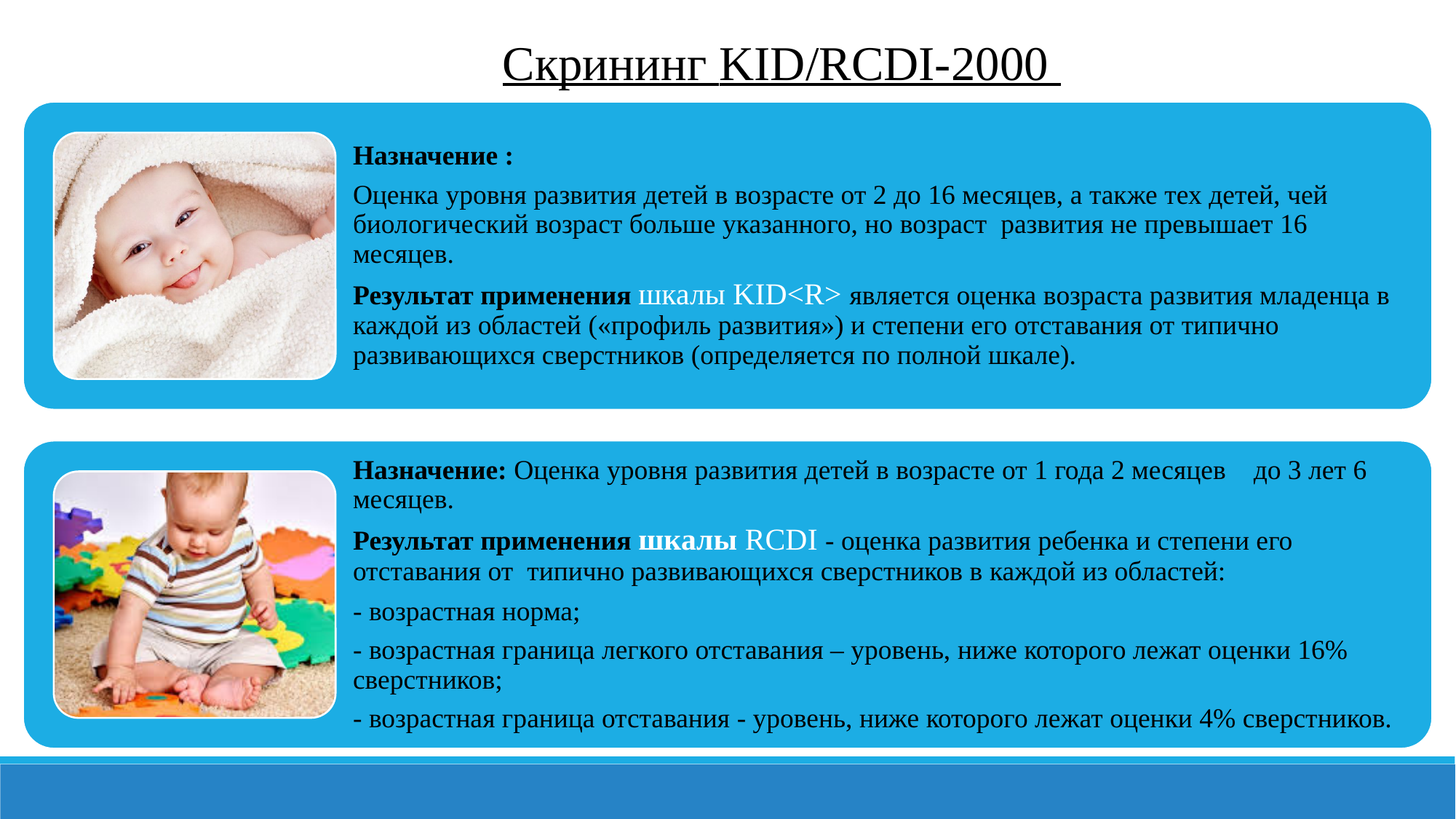

Скрининг KID/RCDI-2000
Назначение :
Оценка уровня развития детей в возрасте от 2 до 16 месяцев, а также тех детей, чей биологический возраст больше указанного, но возраст  развития не превышает 16 месяцев.
Результат применения шкалы KID<R> является оценка возраста развития младенца в каждой из областей («профиль развития») и степени его отставания от типично развивающихся сверстников (определяется по полной шкале).
Назначение: Оценка уровня развития детей в возрасте от 1 года 2 месяцев    до 3 лет 6 месяцев.
Результат применения шкалы RCDI - оценка развития ребенка и степени его отставания от  типично развивающихся сверстников в каждой из областей:
- возрастная норма;
- возрастная граница легкого отставания – уровень, ниже которого лежат оценки 16% сверстников;
- возрастная граница отставания - уровень, ниже которого лежат оценки 4% сверстников.